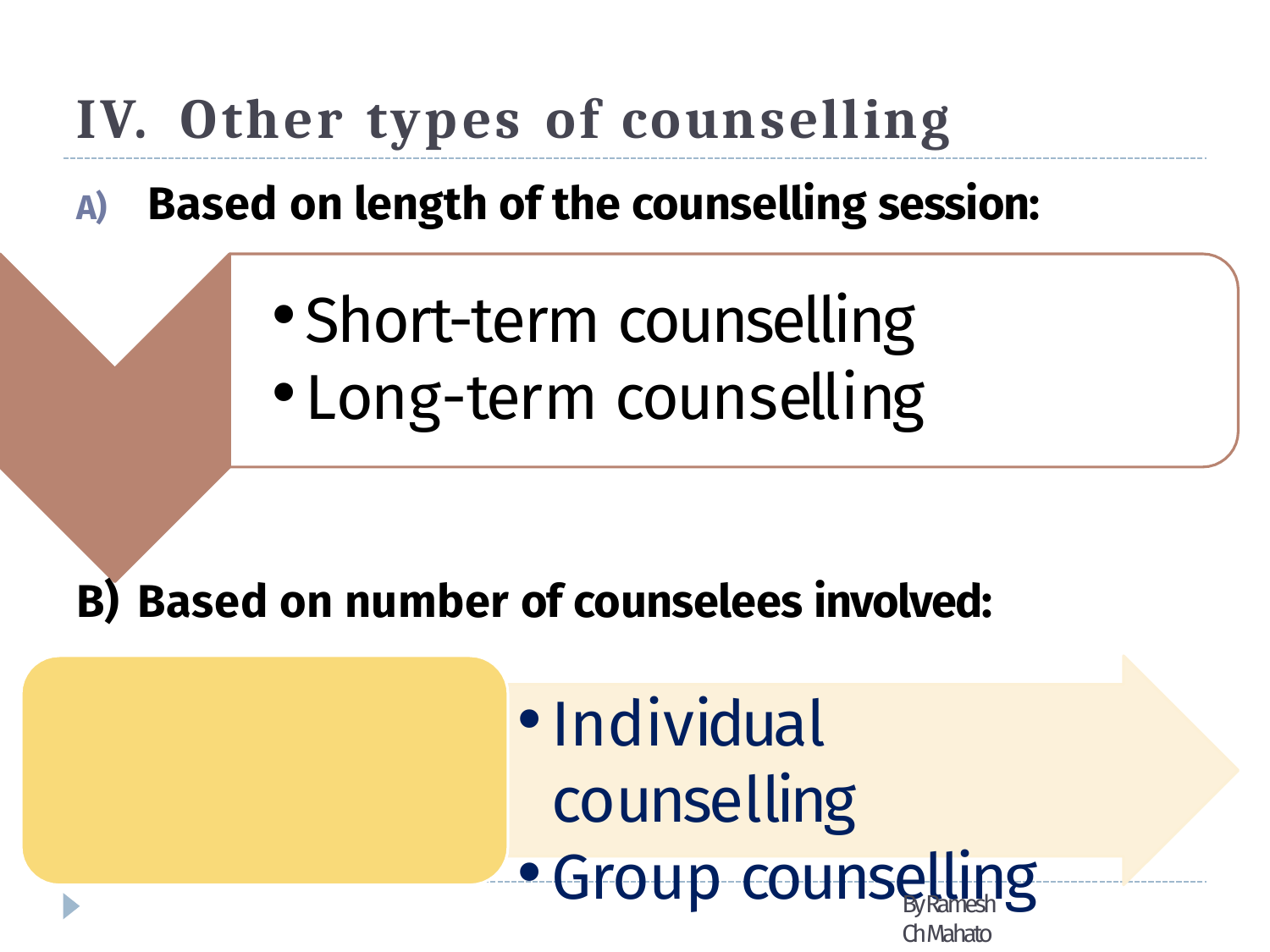

IV.	Other	types	of	counselling
Based on length of the counselling session:

Short-term counselling
Long-term counselling

Based on number of counselees involved:

Individual counselling
Group counselling

By Ramesh Ch Mahato